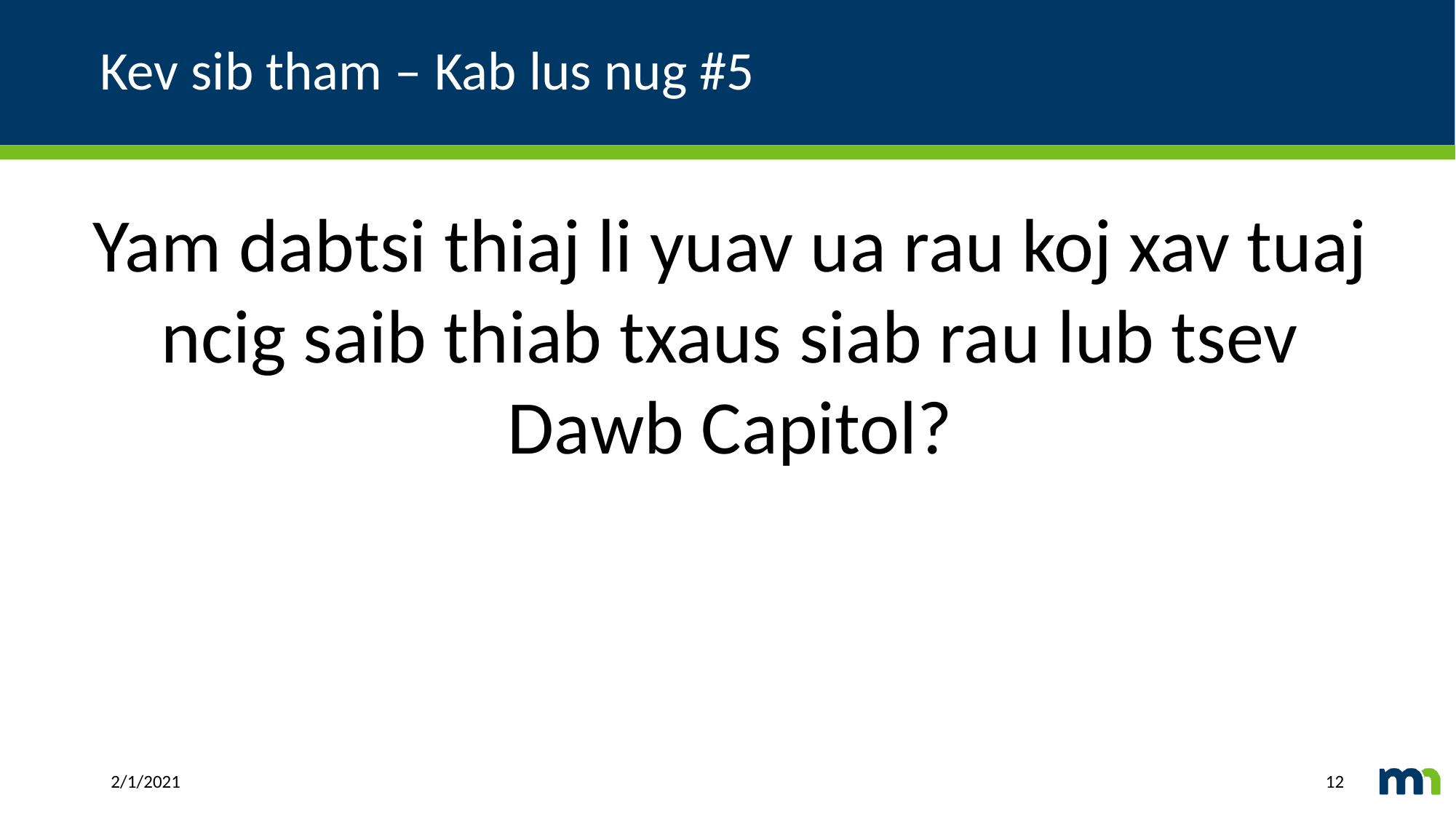

# Kev sib tham – Kab lus nug #5
Yam dabtsi thiaj li yuav ua rau koj xav tuaj ncig saib thiab txaus siab rau lub tsev Dawb Capitol?

2/1/2021
12